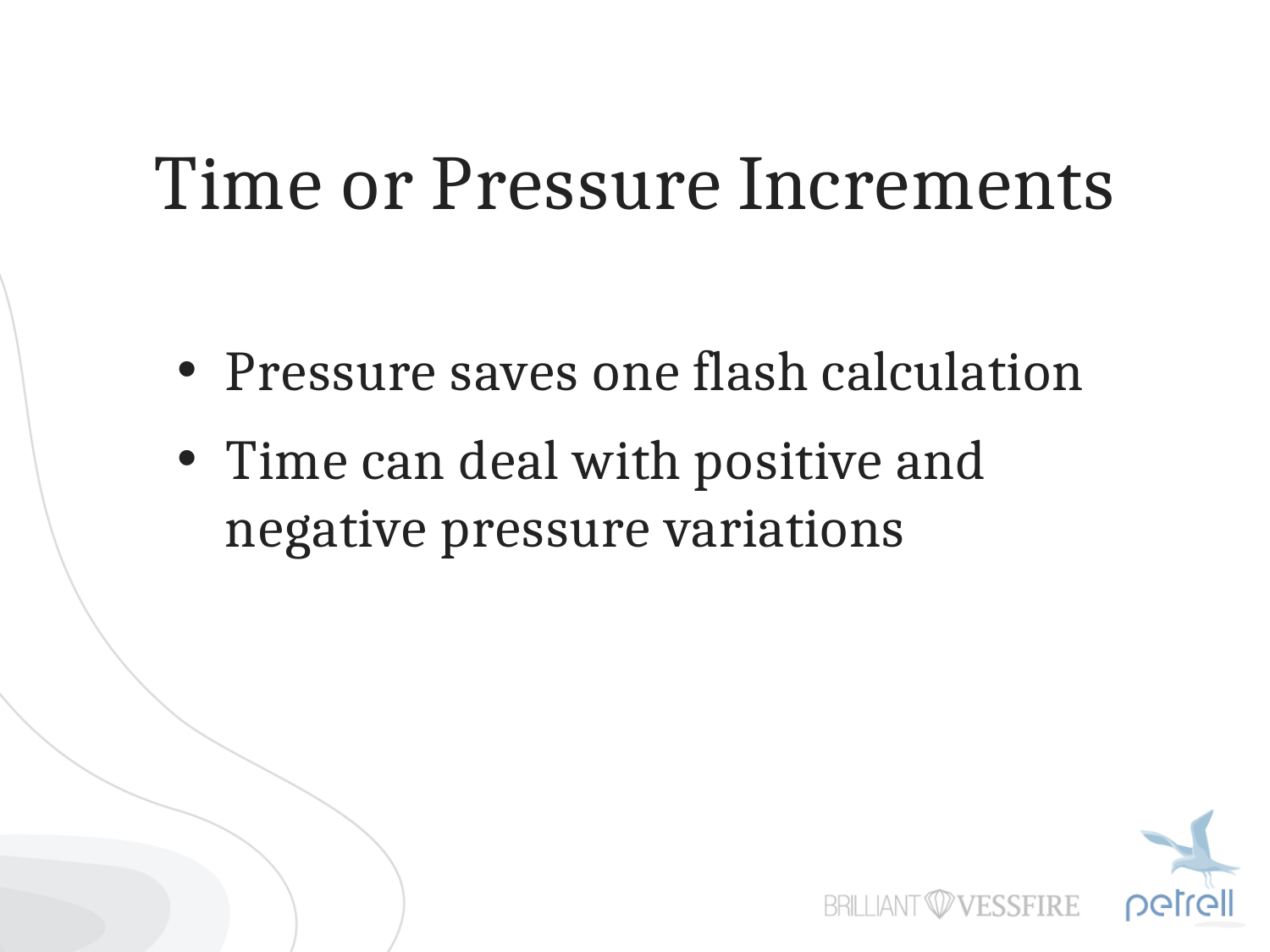

# Time or Pressure Increments

Pressure saves one flash calculation
Time can deal with positive and negative pressure variations